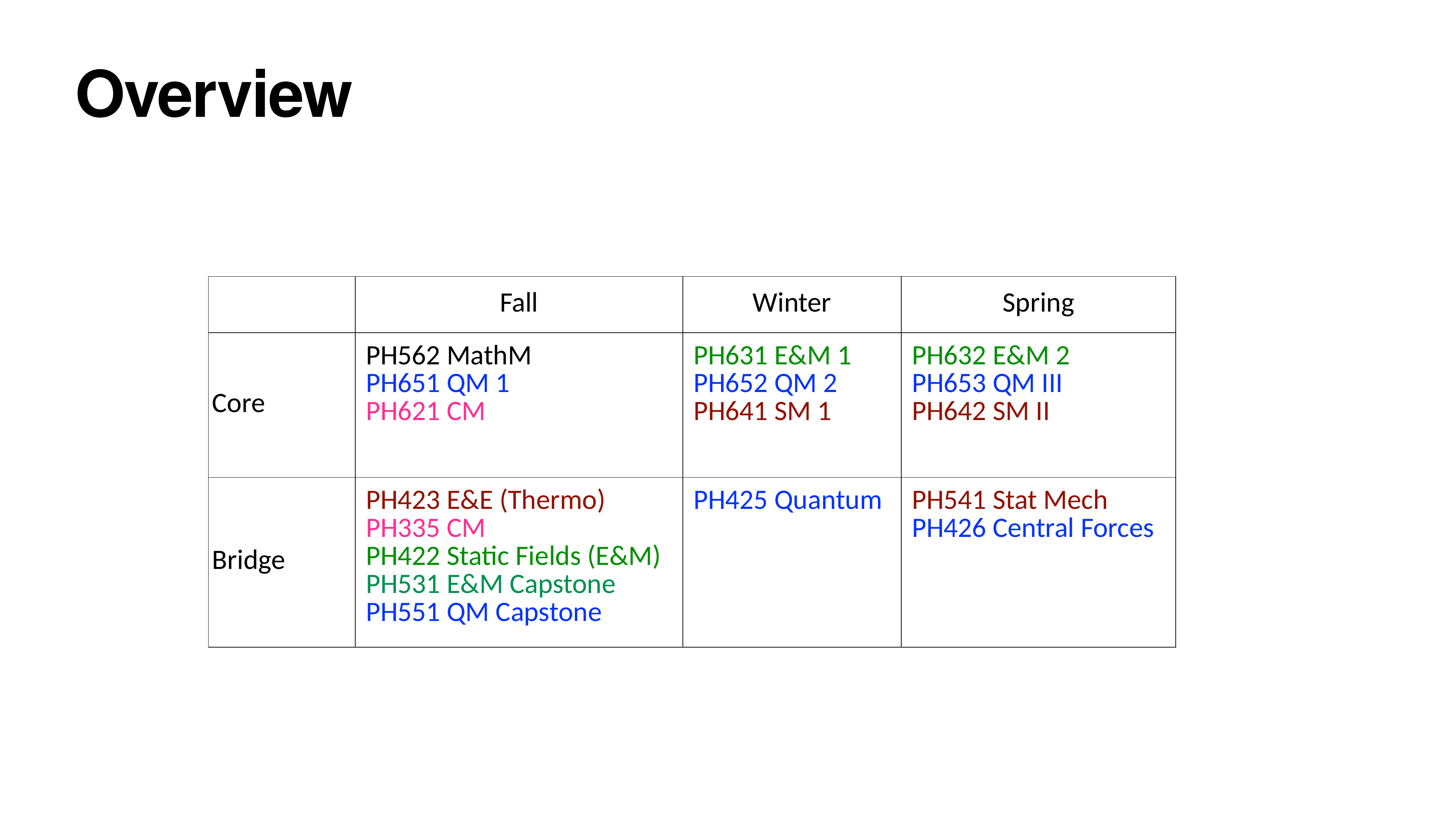

# Overview
|  | Fall | Winter | Spring |
| --- | --- | --- | --- |
| Core | PH562 MathM PH651 QM 1 PH621 CM | PH631 E&M 1 PH652 QM 2 PH641 SM 1 | PH632 E&M 2 PH653 QM III PH642 SM II |
| Bridge | PH423 E&E (Thermo) PH335 CM PH422 Static Fields (E&M) PH531 E&M Capstone PH551 QM Capstone | PH425 Quantum | PH541 Stat Mech PH426 Central Forces |